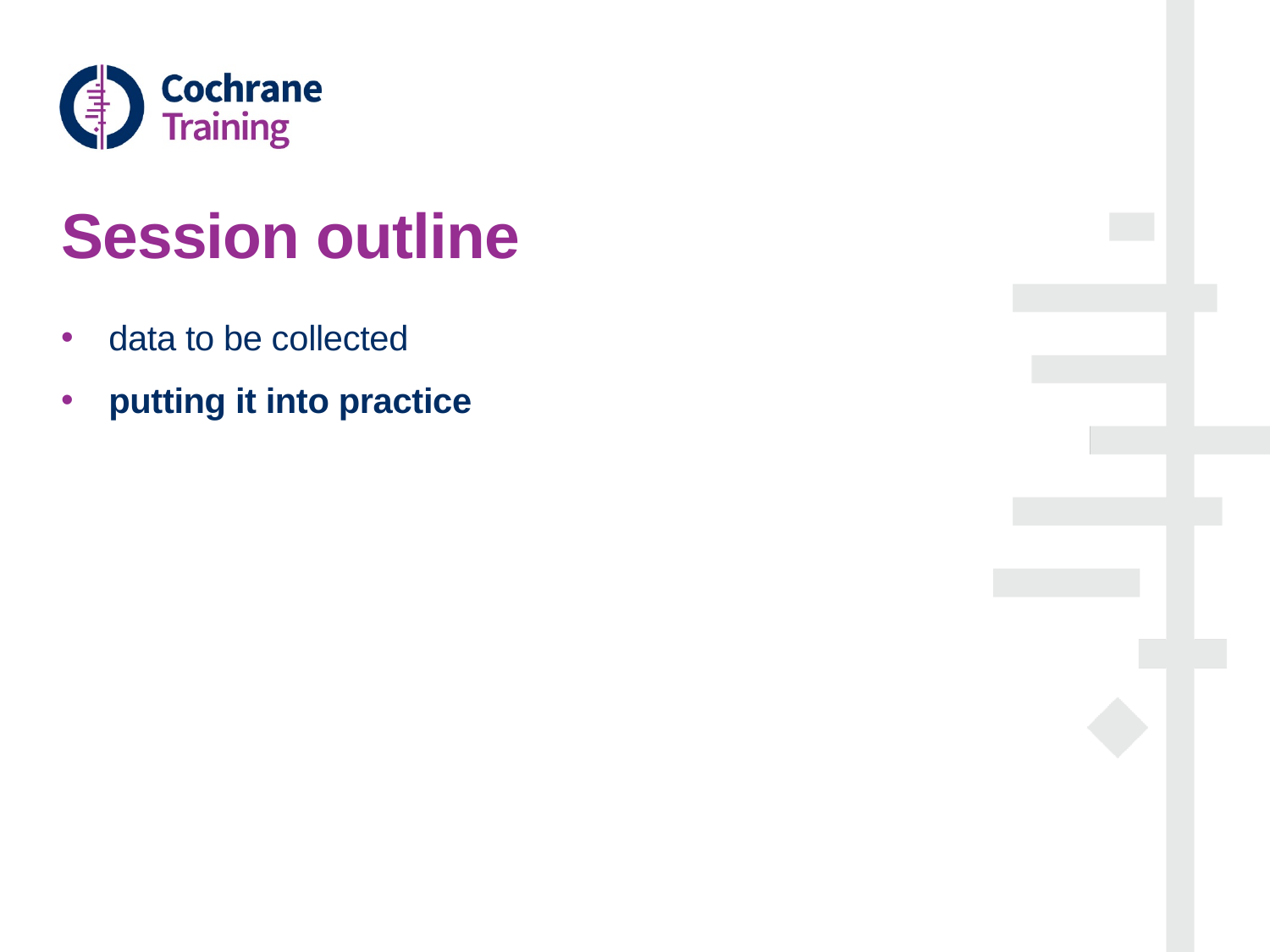

# Session outline
data to be collected
putting it into practice